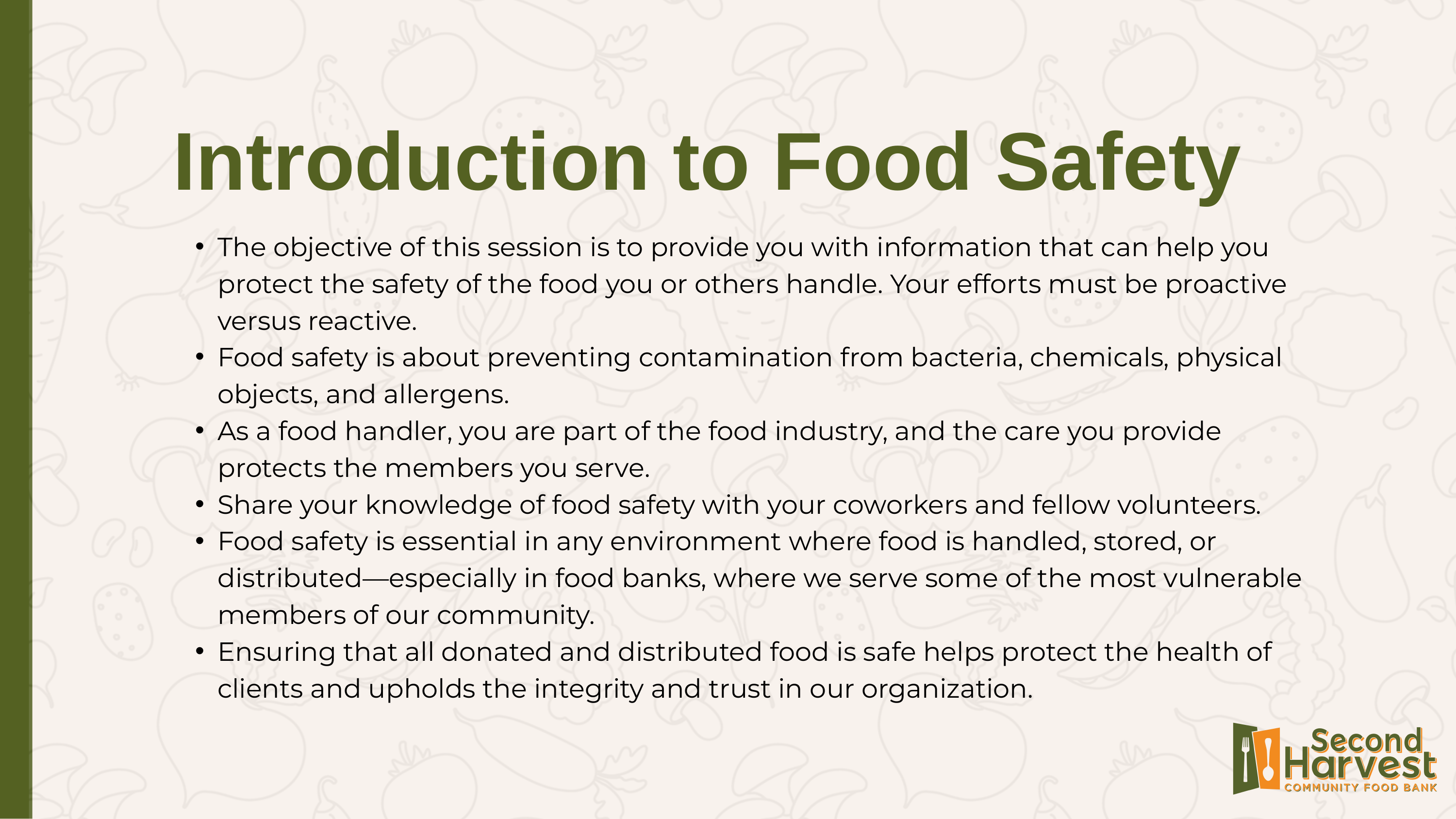

Introduction to Food Safety
The objective of this session is to provide you with information that can help you protect the safety of the food you or others handle. Your efforts must be proactive versus reactive.
Food safety is about preventing contamination from bacteria, chemicals, physical objects, and allergens.
As a food handler, you are part of the food industry, and the care you provide protects the members you serve.
Share your knowledge of food safety with your coworkers and fellow volunteers.
Food safety is essential in any environment where food is handled, stored, or distributed—especially in food banks, where we serve some of the most vulnerable members of our community.
Ensuring that all donated and distributed food is safe helps protect the health of clients and upholds the integrity and trust in our organization.